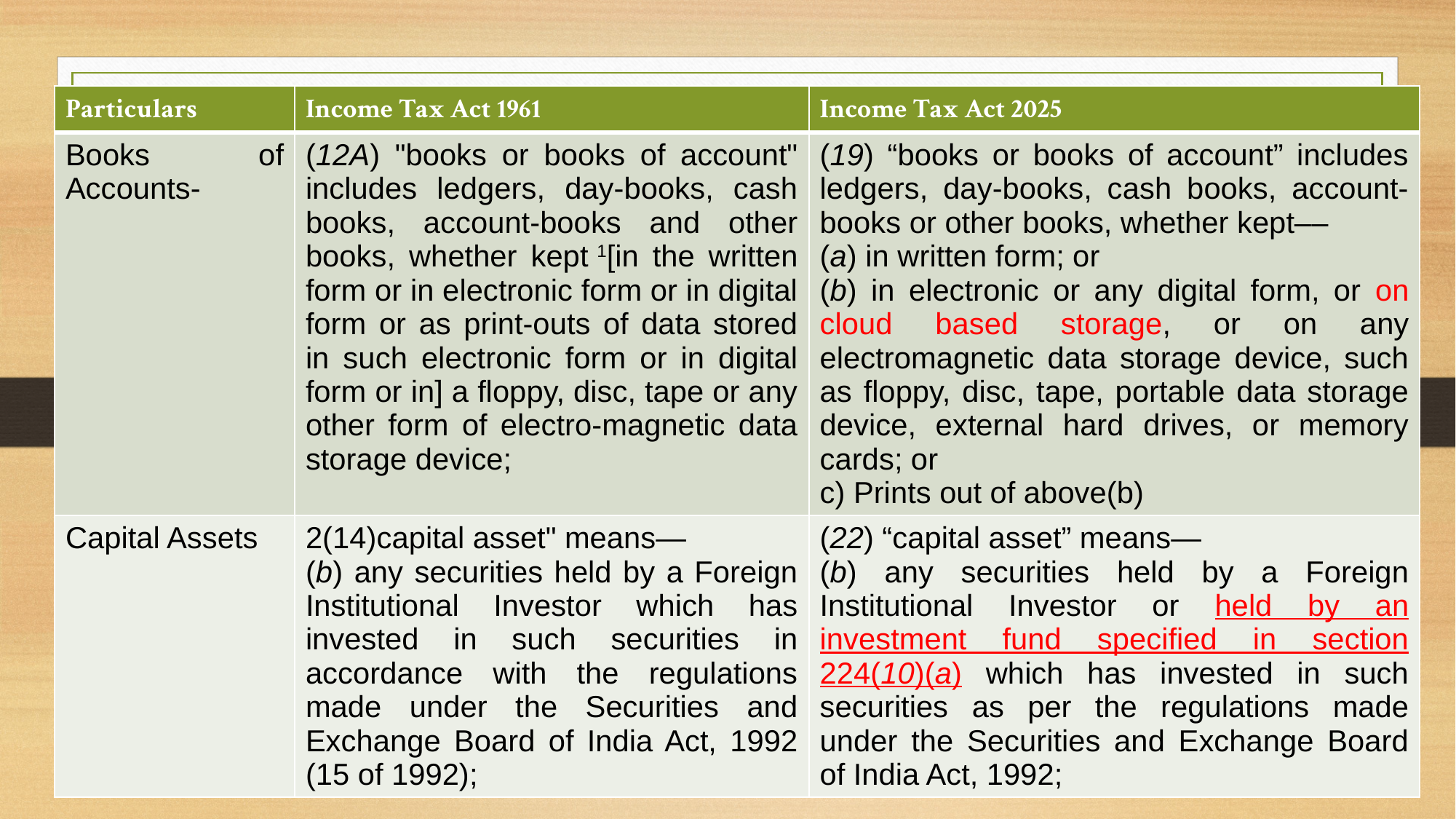

| Particulars | Income Tax Act 1961 | Income Tax Act 2025 |
| --- | --- | --- |
| Books of Accounts- | (12A) "books or books of account" includes ledgers, day-books, cash books, account-books and other books, whether kept 1[in the written form or in electronic form or in digital form or as print-outs of data stored in such electronic form or in digital form or in] a floppy, disc, tape or any other form of electro-magnetic data storage device; | (19) “books or books of account” includes ledgers, day-books, cash books, account-books or other books, whether kept–– (a) in written form; or (b) in electronic or any digital form, or on cloud based storage, or on any electromagnetic data storage device, such as floppy, disc, tape, portable data storage device, external hard drives, or memory cards; or c) Prints out of above(b) |
| Capital Assets | 2(14)capital asset" means— (b) any securities held by a Foreign Institutional Investor which has invested in such securities in accordance with the regulations made under the Securities and Exchange Board of India Act, 1992 (15 of 1992); | (22) “capital asset” means— (b) any securities held by a Foreign Institutional Investor or held by an investment fund specified in section 224(10)(a) which has invested in such securities as per the regulations made under the Securities and Exchange Board of India Act, 1992; |